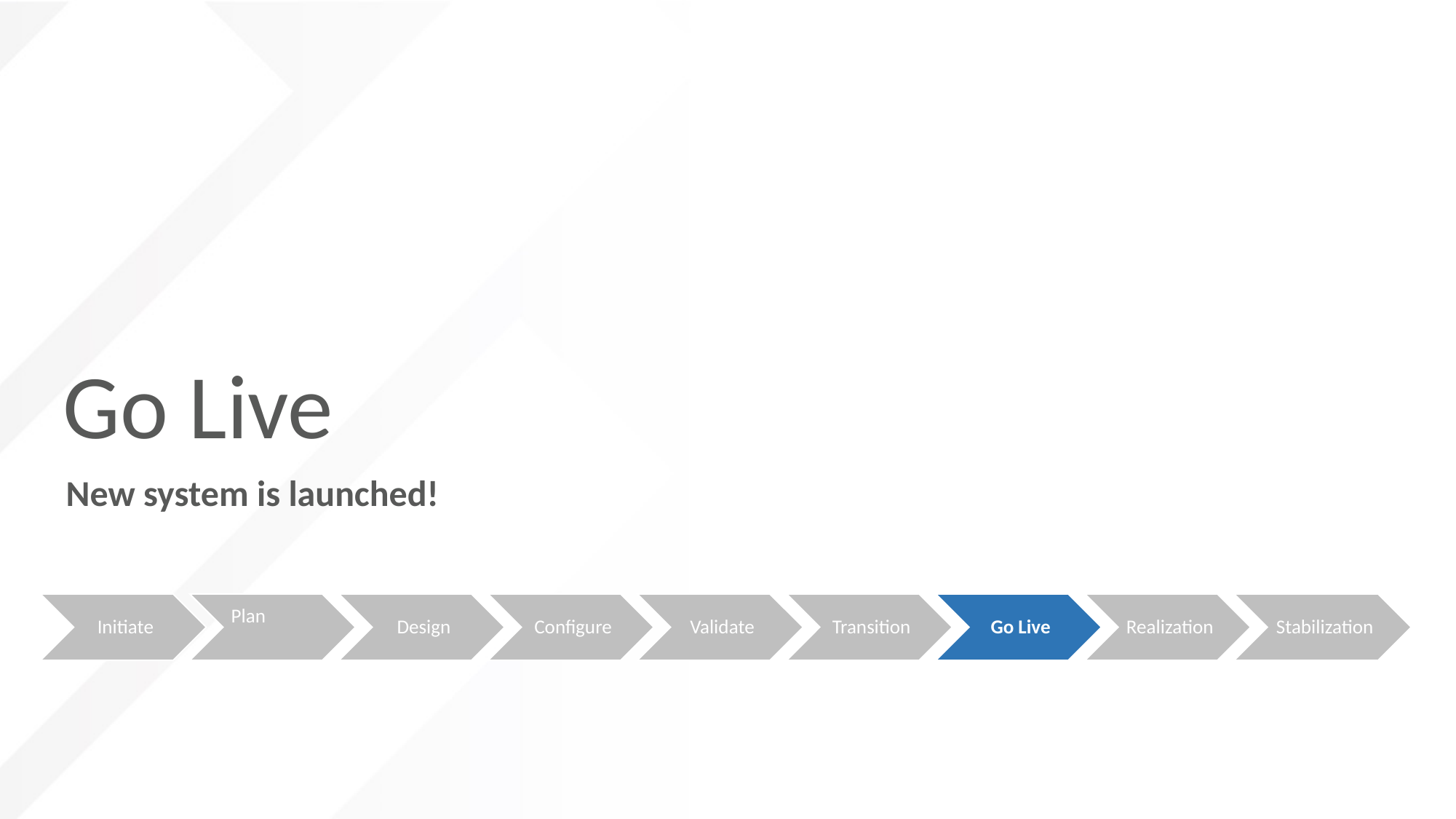

# Go Live
Initiate
Plan
Design
Configure
Validate
Transition
Go Live
Realization
Stabilization
New system is launched!
32